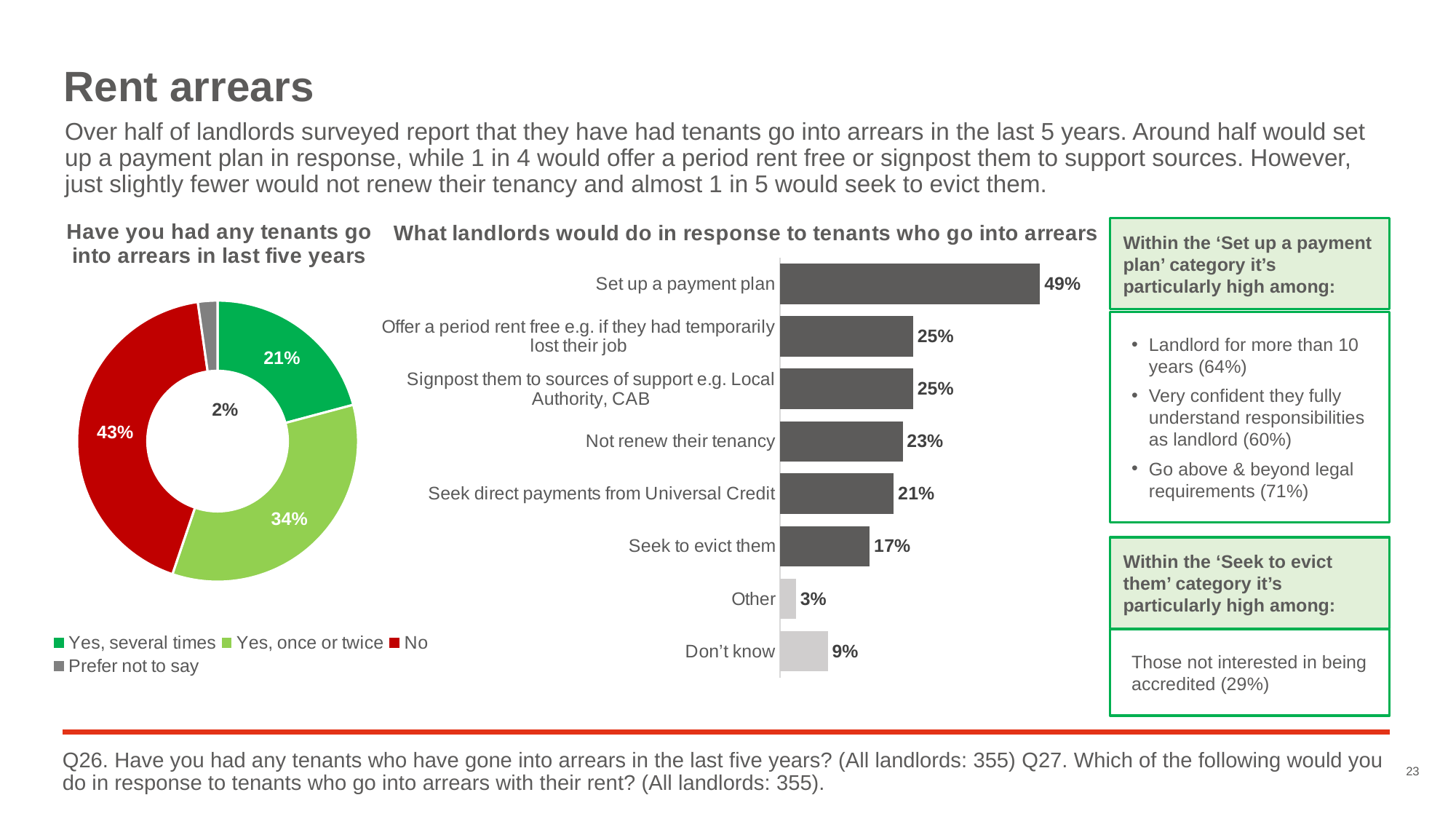

Rent arrears
# Over half of landlords surveyed report that they have had tenants go into arrears in the last 5 years. Around half would set up a payment plan in response, while 1 in 4 would offer a period rent free or signpost them to support sources. However, just slightly fewer would not renew their tenancy and almost 1 in 5 would seek to evict them.

### Chart: Have you had any tenants go into arrears in last five years

| Category | Column1 |
|---|---|
| Yes, several times | 0.2084507042253521 |
| Yes, once or twice | 0.3436619718309859 |
| No | 0.4253521126760563 |
| Prefer not to say | 0.022535211267605635 |

### Chart: What landlords would do in response to tenants who go into arrears

| Category | Series 1 |
|---|---|
| Set up a payment plan | 0.49014084507042255 |
| Offer a period rent free e.g. if they had temporarily lost their job | 0.2507042253521127 |
| Signpost them to sources of support e.g. Local Authority, CAB | 0.2507042253521127 |
| Not renew their tenancy | 0.23098591549295777 |
| Seek direct payments from Universal Credit | 0.2140845070422535 |
| Seek to evict them | 0.16901408450704225 |
| Other | 0.03 |
| Don’t know | 0.09 |
Within the ‘Set up a payment plan’ category it’s particularly high among:
Landlord for more than 10 years (64%)
Very confident they fully understand responsibilities as landlord (60%)
Go above & beyond legal requirements (71%)
Within the ‘Seek to evict them’ category it’s particularly high among:
Those not interested in being accredited (29%)
Q26. Have you had any tenants who have gone into arrears in the last five years? (All landlords: 355) Q27. Which of the following would you do in response to tenants who go into arrears with their rent? (All landlords: 355).